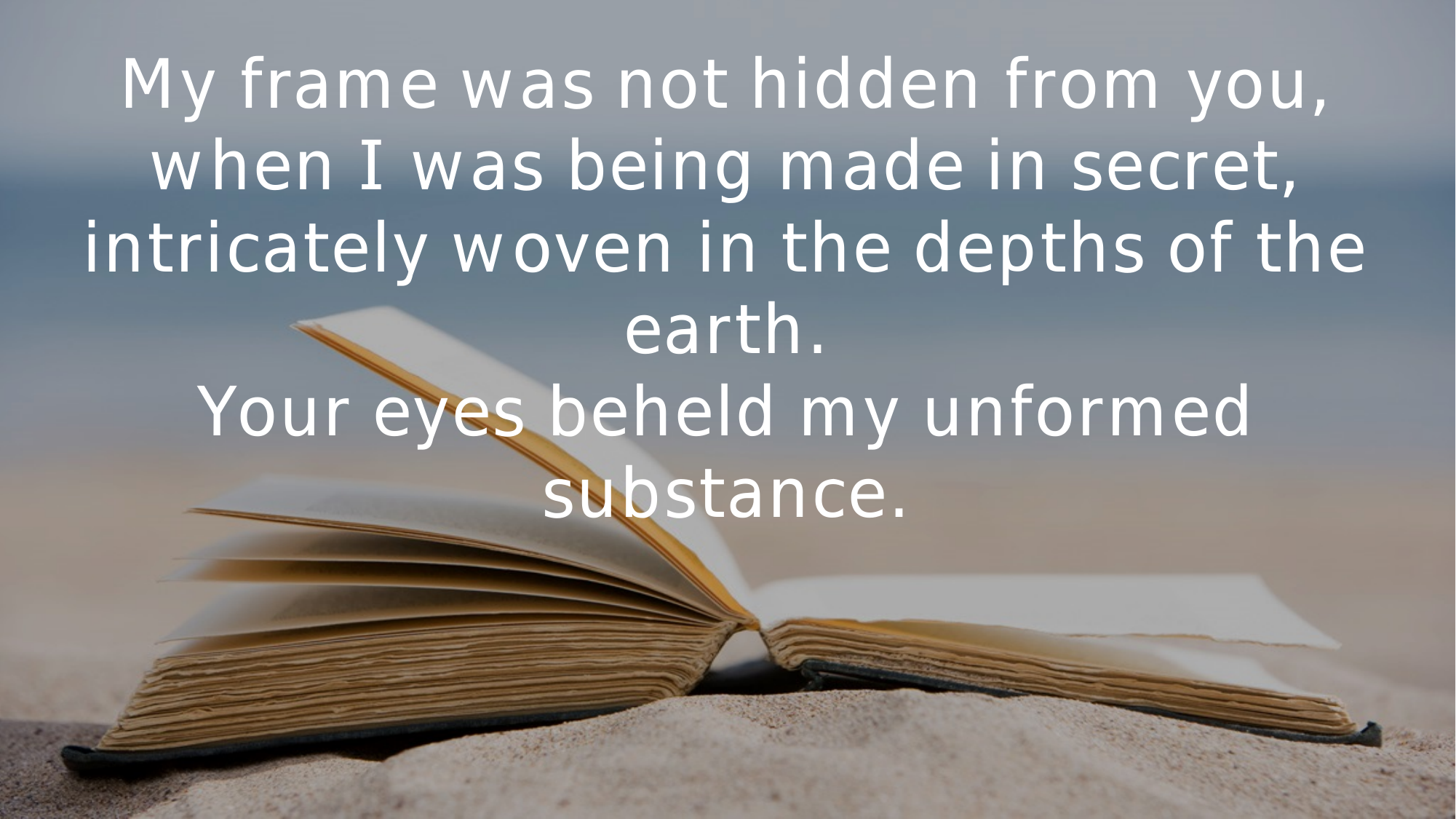

My frame was not hidden from you,
when I was being made in secret,
intricately woven in the depths of the earth.
Your eyes beheld my unformed substance.